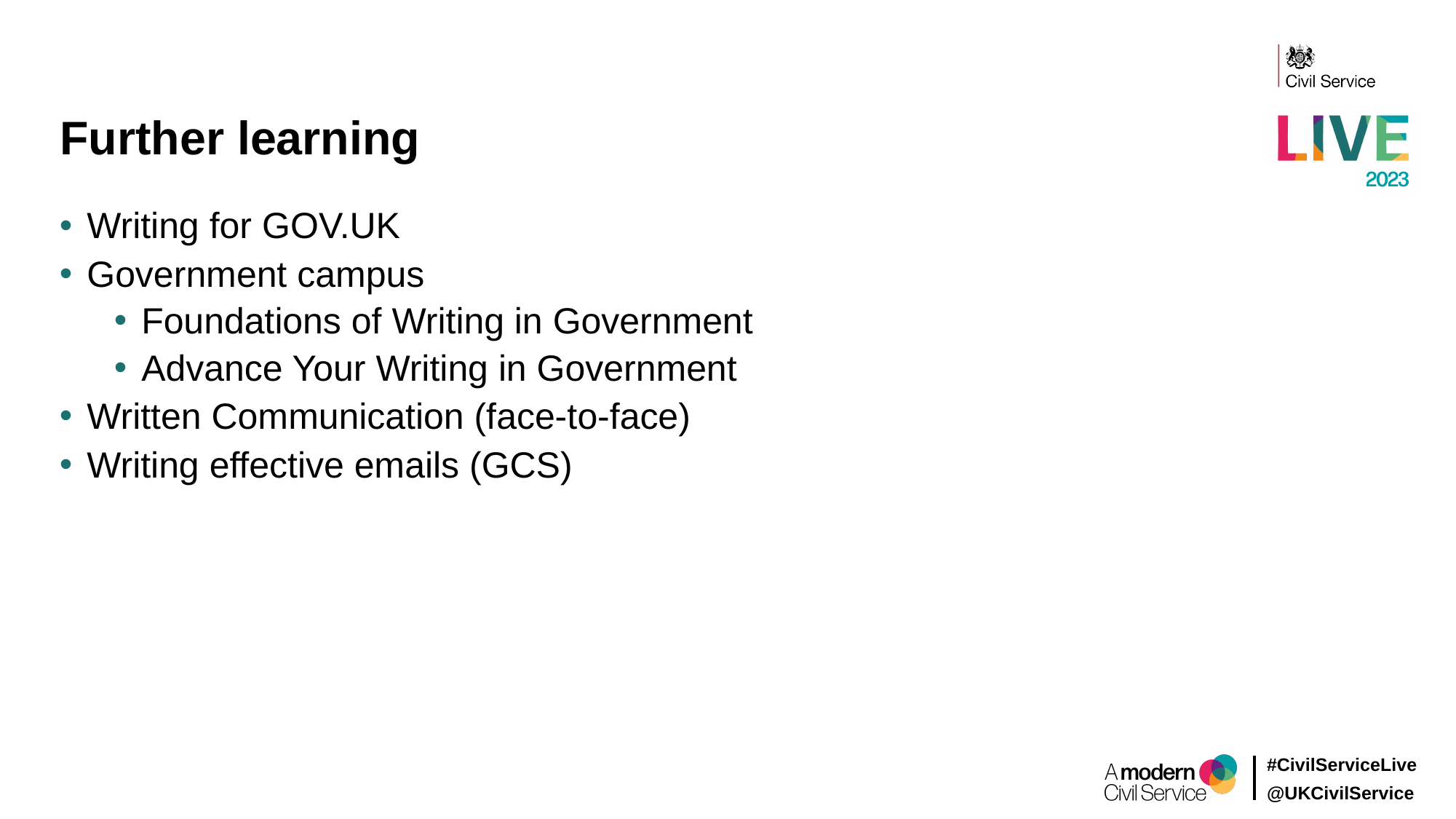

# Further learning
Writing for GOV.UK
Government campus
Foundations of Writing in Government
Advance Your Writing in Government
Written Communication (face-to-face)
Writing effective emails (GCS)